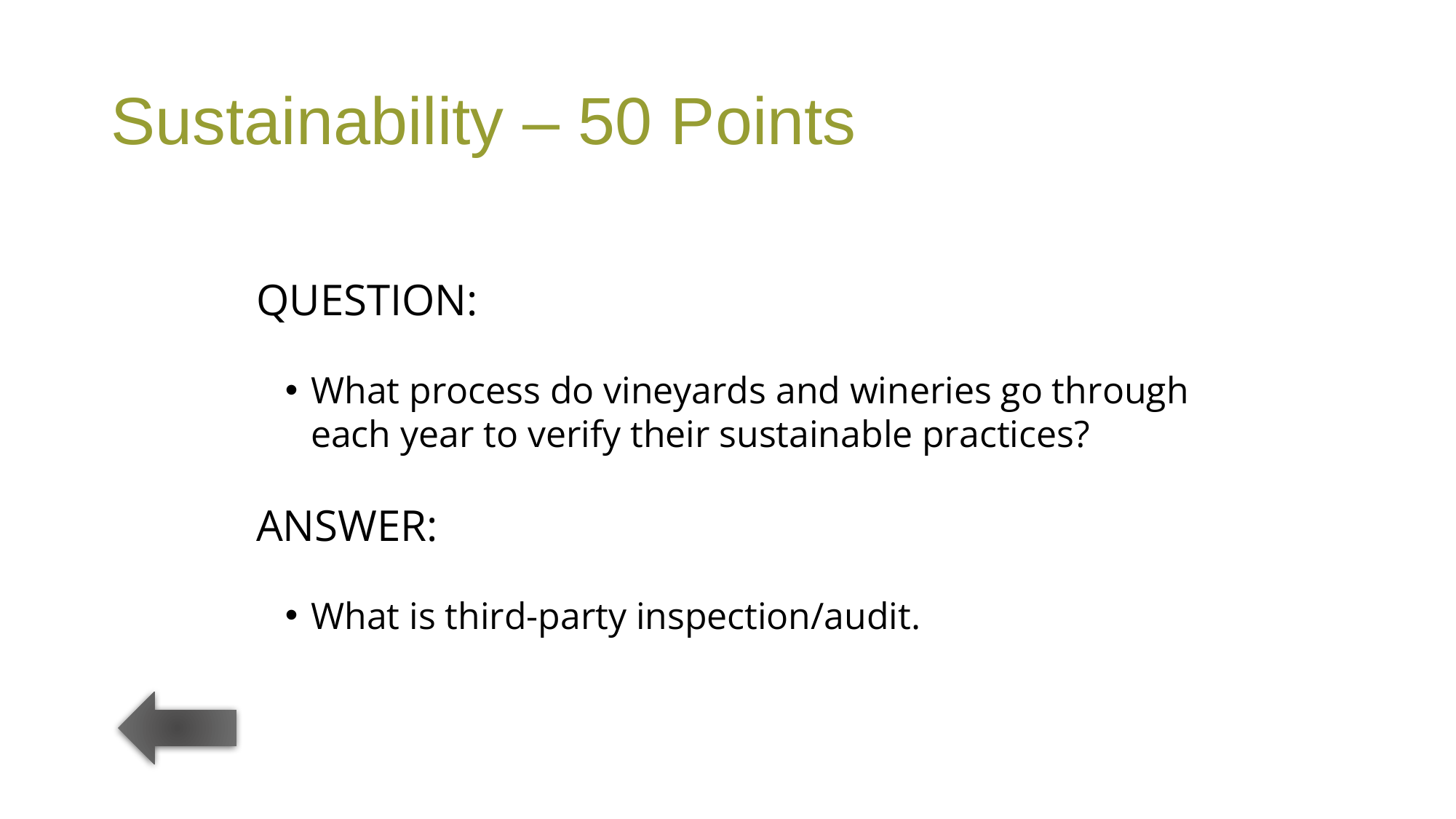

# Sustainability – 50 Points
QUESTION:

What process do vineyards and wineries go through each year to verify their sustainable practices?

ANSWER:

What is third-party inspection/audit.